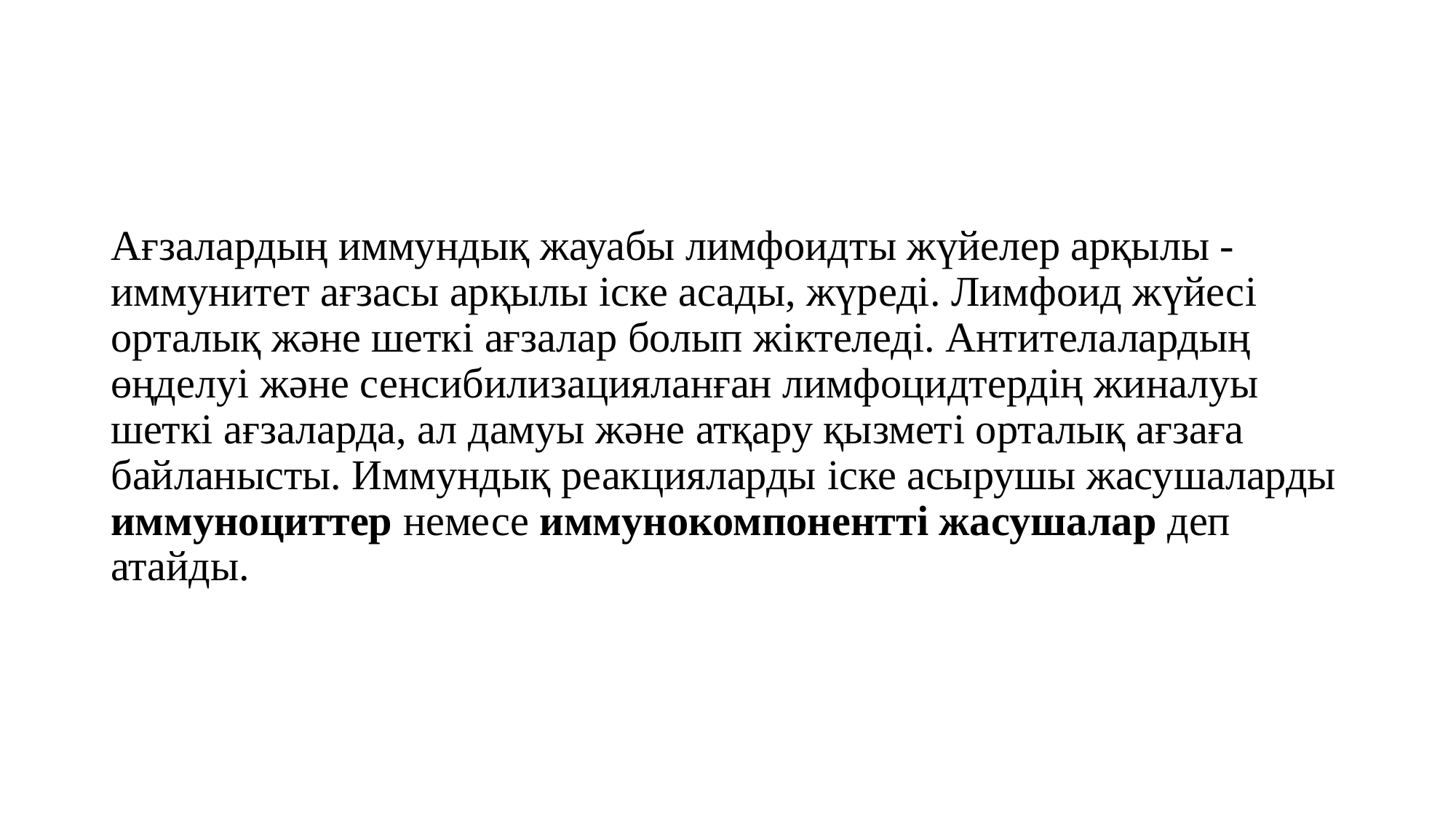

Ағзалардың иммундық жауабы лимфоидты жүйелер арқылы - иммунитет ағзасы арқылы iске асады, жүредi. Лимфоид жүйесi орталық және шеткi ағзалар болып жiктеледi. Антителалардың өңделуi және сенсибилизацияланған лимфоцидтердiң жиналуы шеткi ағзаларда, ал дамуы және атқару қызметi орталық ағзаға байланысты. Иммундық реакцияларды iске асырушы жасушаларды иммуноциттер немесе иммунокомпоненттi жасушалар деп атайды.